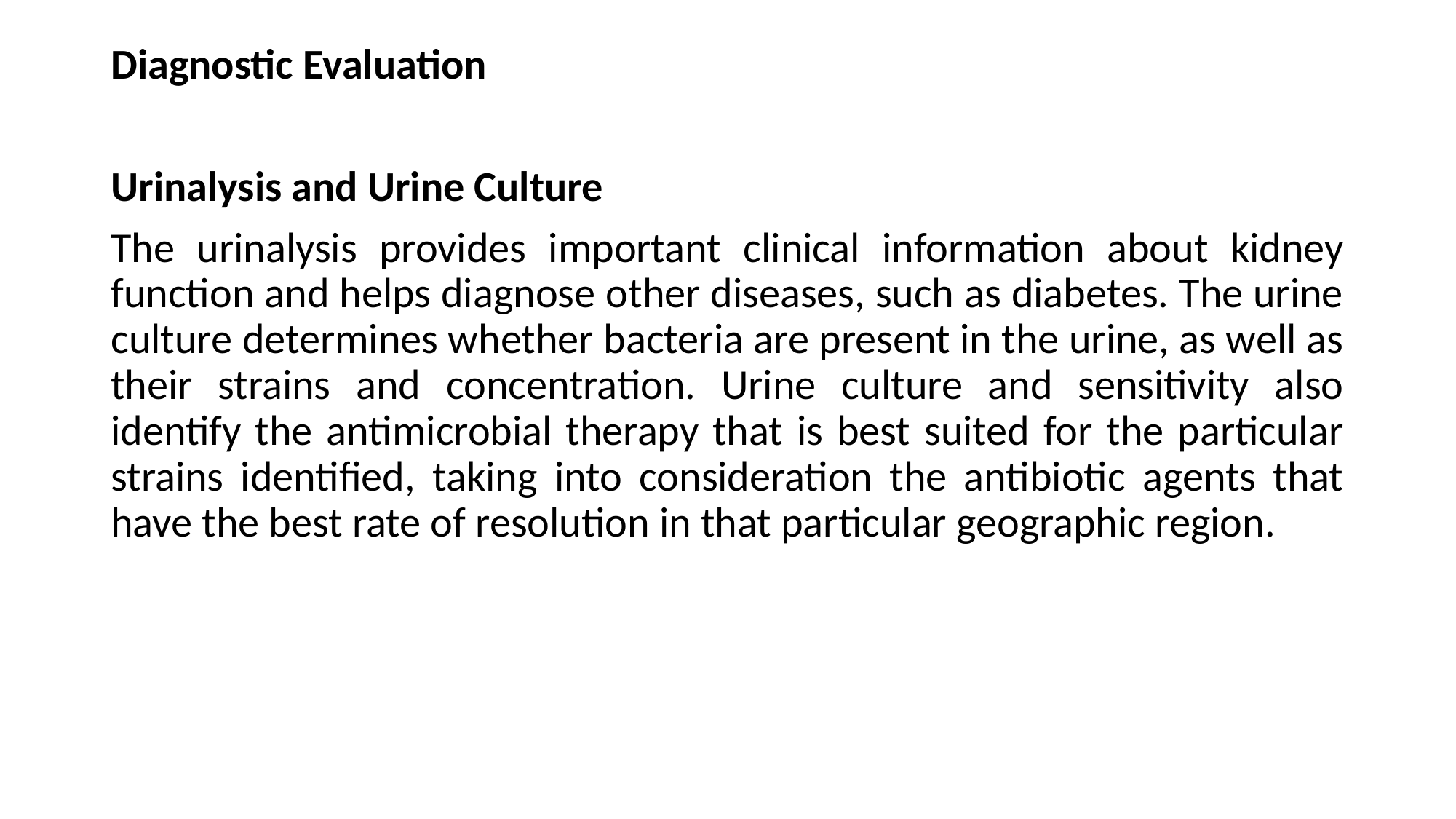

Diagnostic Evaluation

Urinalysis and Urine Culture
The urinalysis provides important clinical information about kidney function and helps diagnose other diseases, such as diabetes. The urine culture determines whether bacteria are present in the urine, as well as their strains and concentration. Urine culture and sensitivity also identify the antimicrobial therapy that is best suited for the particular strains identified, taking into consideration the antibiotic agents that have the best rate of resolution in that particular geographic region.